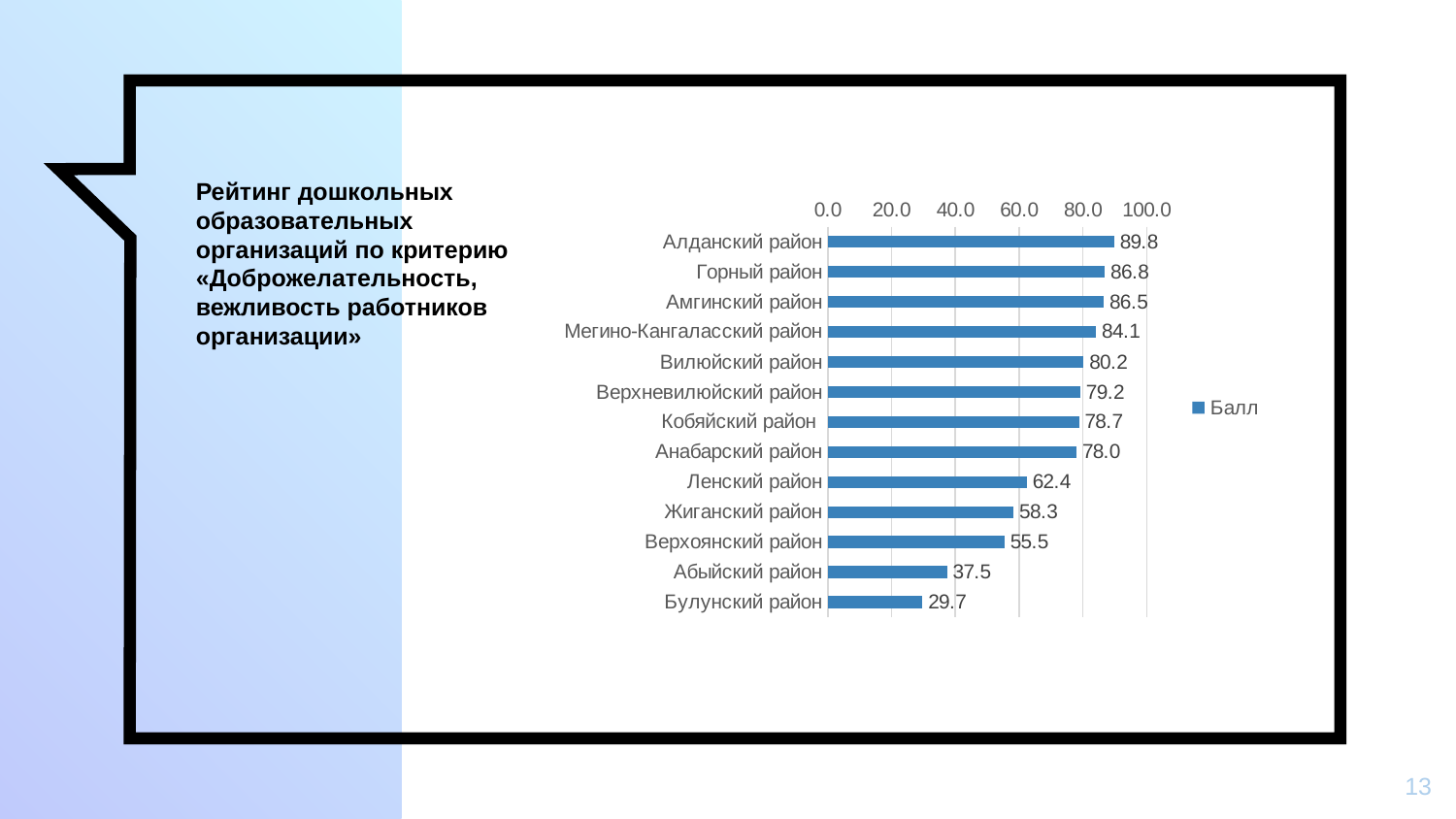

Рейтинг дошкольных образовательных организаций по критерию «Доброжелательность, вежливость работников организации»

### Chart

| Category |  |
|---|---|
| Алданский район | 89.79793046277085 |
| Горный район | 86.83884126626064 |
| Амгинский район | 86.5417580872053 |
| Мегино-Кангаласский район | 84.1442624114139 |
| Вилюйский район | 80.21593458596703 |
| Верхневилюйский район | 79.16372350583973 |
| Кобяйский район  | 78.73009335194931 |
| Анабарский район | 77.9861111111111 |
| Ленский район | 62.40598648610441 |
| Жиганский район | 58.253281853281855 |
| Верхоянский район | 55.45085819404705 |
| Абыйский район | 37.45098039215686 |
| Булунский район | 29.666666666666668 |
13